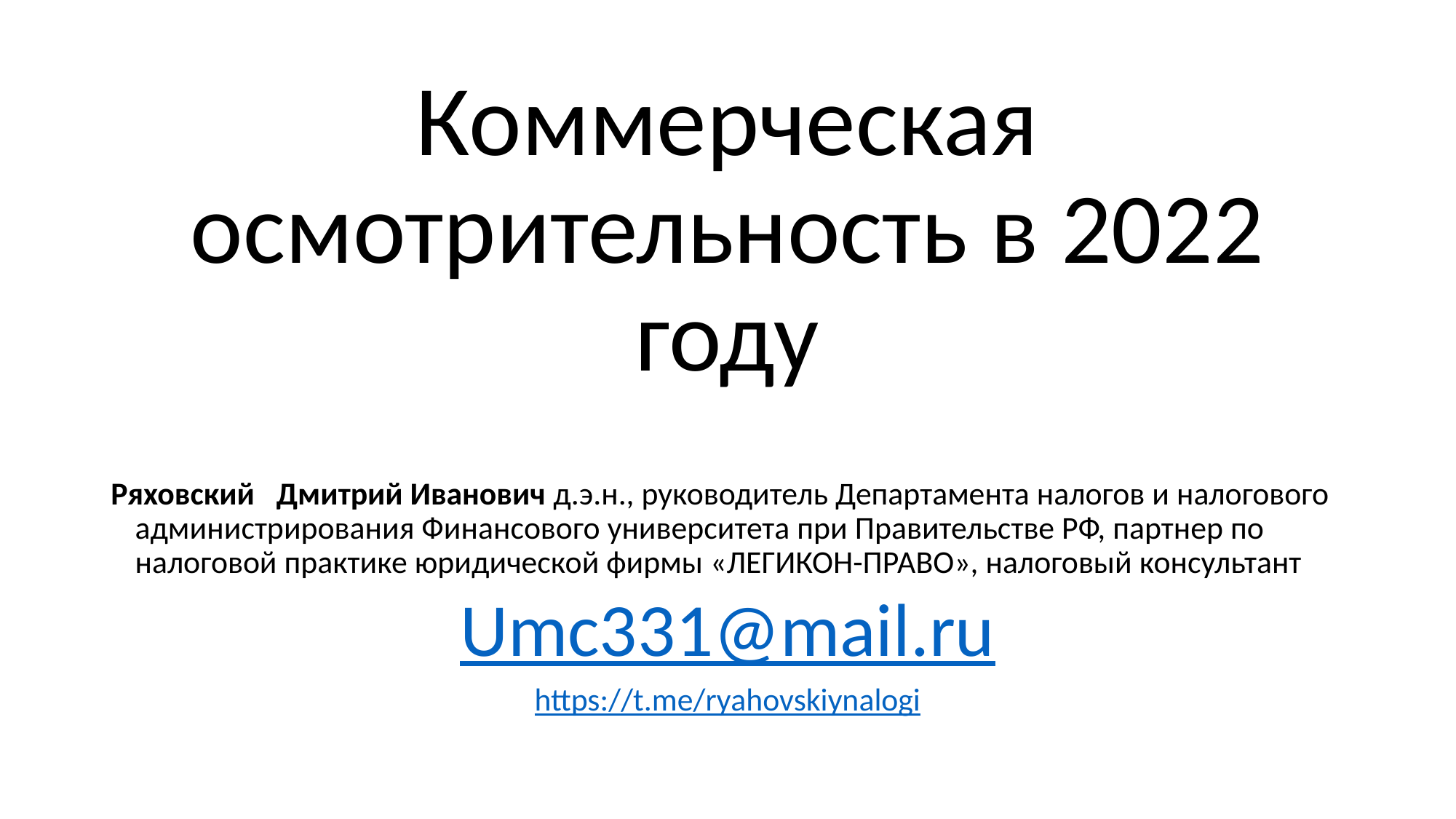

# Коммерческая осмотрительность в 2022 году

Ряховский   Дмитрий Иванович д.э.н., руководитель Департамента налогов и налогового администрирования Финансового университета при Правительстве РФ, партнер по налоговой практике юридической фирмы «ЛЕГИКОН-ПРАВО», налоговый консультант
Umc331@mail.ru
https://t.me/ryahovskiynalogi